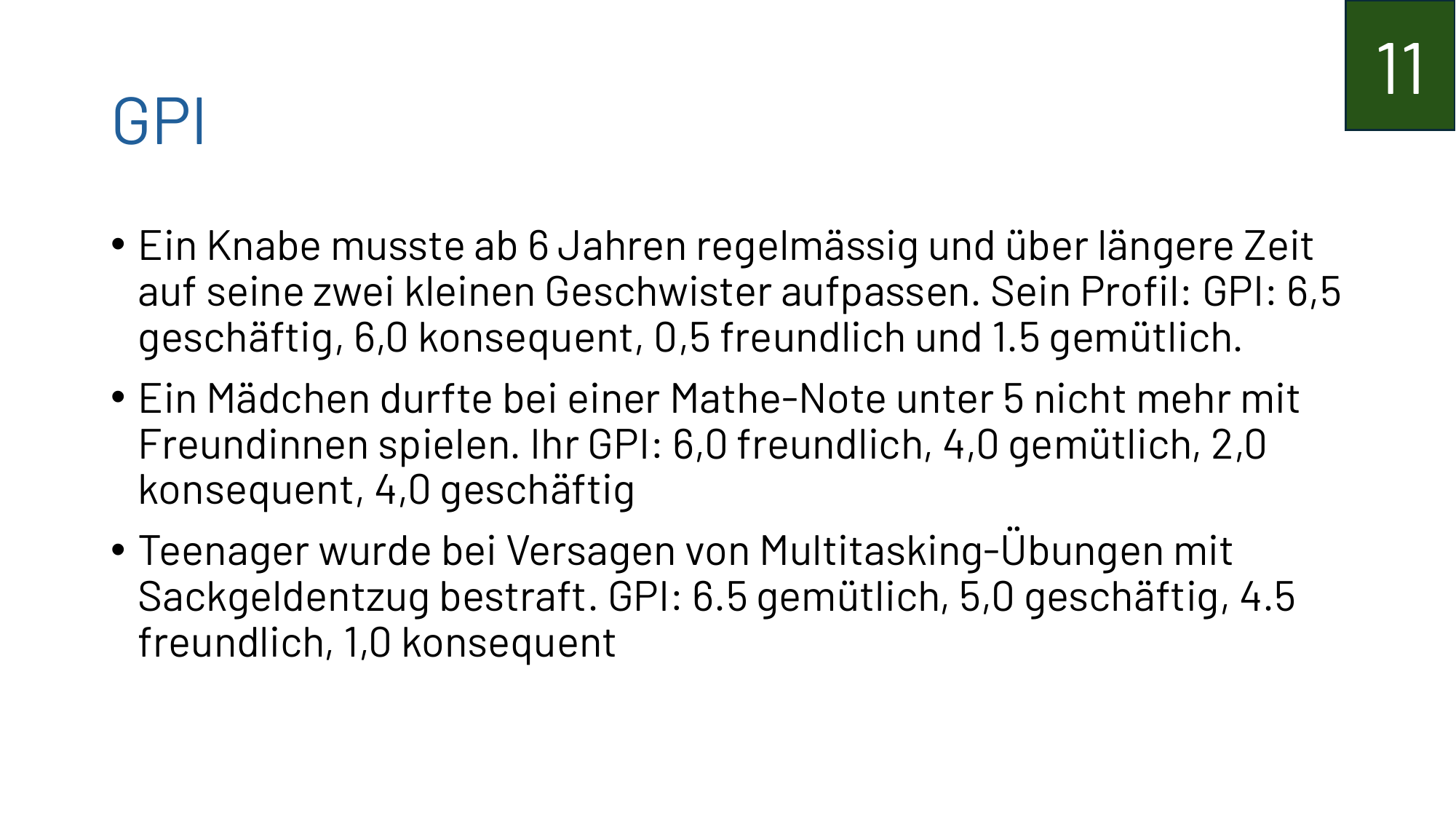

11
# GPI
Ein Knabe musste ab 6 Jahren regelmässig und über längere Zeit auf seine zwei kleinen Geschwister aufpassen. Sein Profil: GPI: 6,5 geschäftig, 6,0 konsequent, 0,5 freundlich und 1.5 gemütlich.
Ein Mädchen durfte bei einer Mathe-Note unter 5 nicht mehr mit Freundinnen spielen. Ihr GPI: 6,0 freundlich, 4,0 gemütlich, 2,0 konsequent, 4,0 geschäftig
Teenager wurde bei Versagen von Multitasking-Übungen mit Sackgeldentzug bestraft. GPI: 6.5 gemütlich, 5,0 geschäftig, 4.5 freundlich, 1,0 konsequent